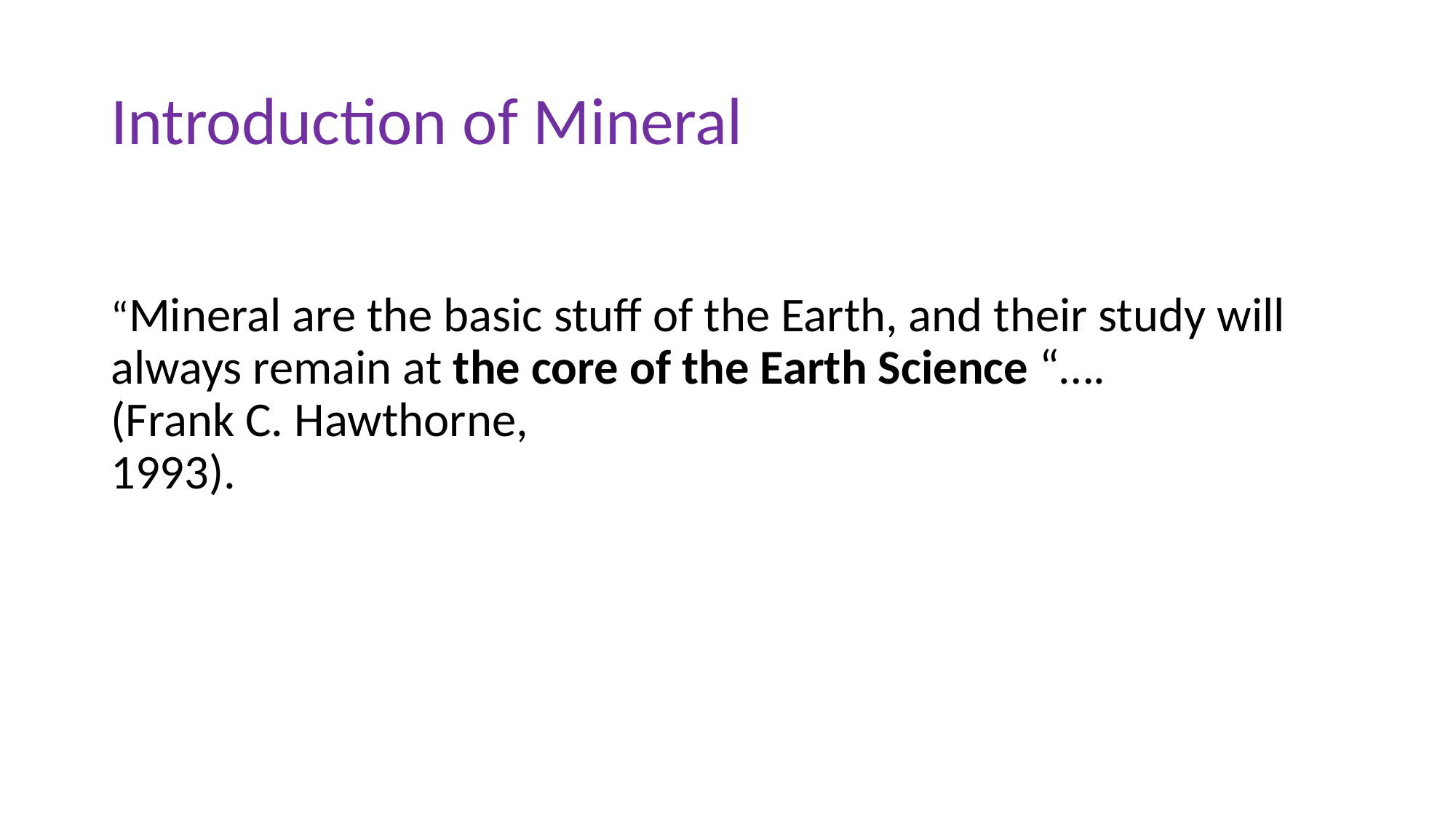

# Introduction of Mineral

“Mineral are the basic stuff of the Earth, and their study will always remain at the core of the Earth Science “….
(Frank C. Hawthorne,
1993).